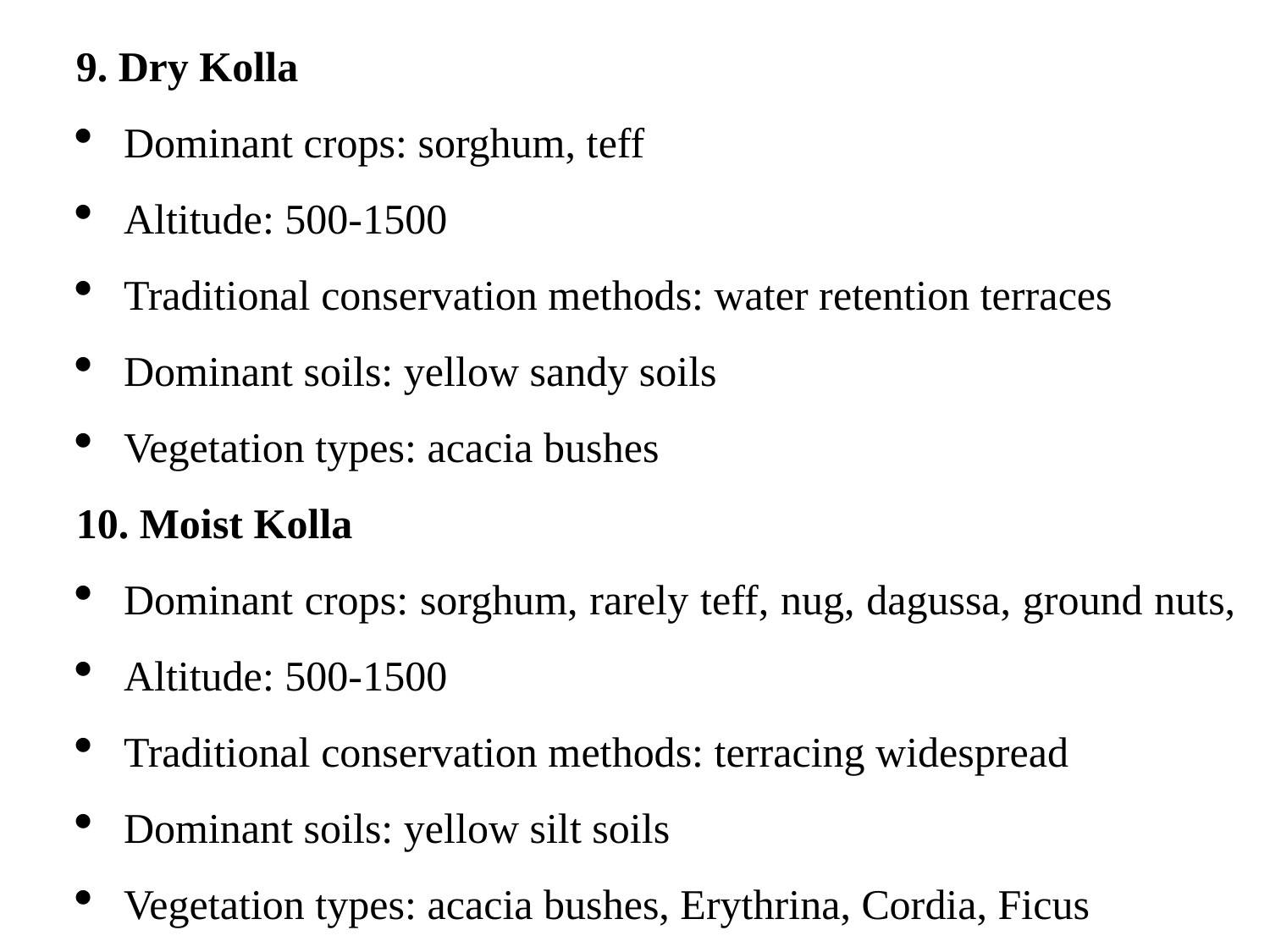

9. Dry Kolla
Dominant crops: sorghum, teff
Altitude: 500-1500
Traditional conservation methods: water retention terraces
Dominant soils: yellow sandy soils
Vegetation types: acacia bushes
10. Moist Kolla
Dominant crops: sorghum, rarely teff, nug, dagussa, ground nuts,
Altitude: 500-1500
Traditional conservation methods: terracing widespread
Dominant soils: yellow silt soils
Vegetation types: acacia bushes, Erythrina, Cordia, Ficus